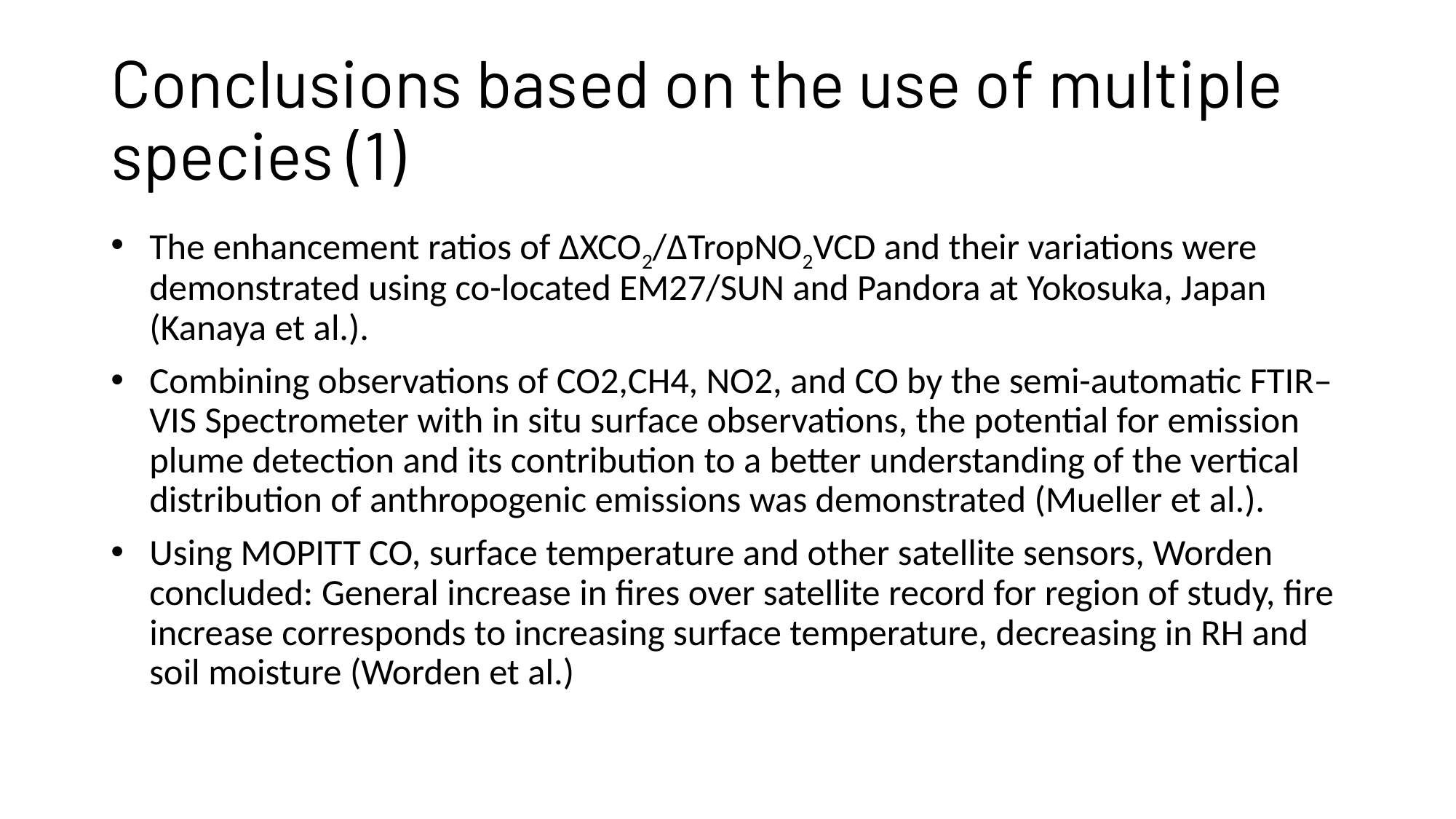

# Conclusions based on the use of multiple species (1)
The enhancement ratios of ΔXCO2/ΔTropNO2VCD and their variations were demonstrated using co-located EM27/SUN and Pandora at Yokosuka, Japan (Kanaya et al.).
Combining observations of CO2,CH4, NO2, and CO by the semi-automatic FTIR–VIS Spectrometer with in situ surface observations, the potential for emission plume detection and its contribution to a better understanding of the vertical distribution of anthropogenic emissions was demonstrated (Mueller et al.).
Using MOPITT CO, surface temperature and other satellite sensors, Worden concluded: General increase in fires over satellite record for region of study, fire increase corresponds to increasing surface temperature, decreasing in RH and soil moisture (Worden et al.)